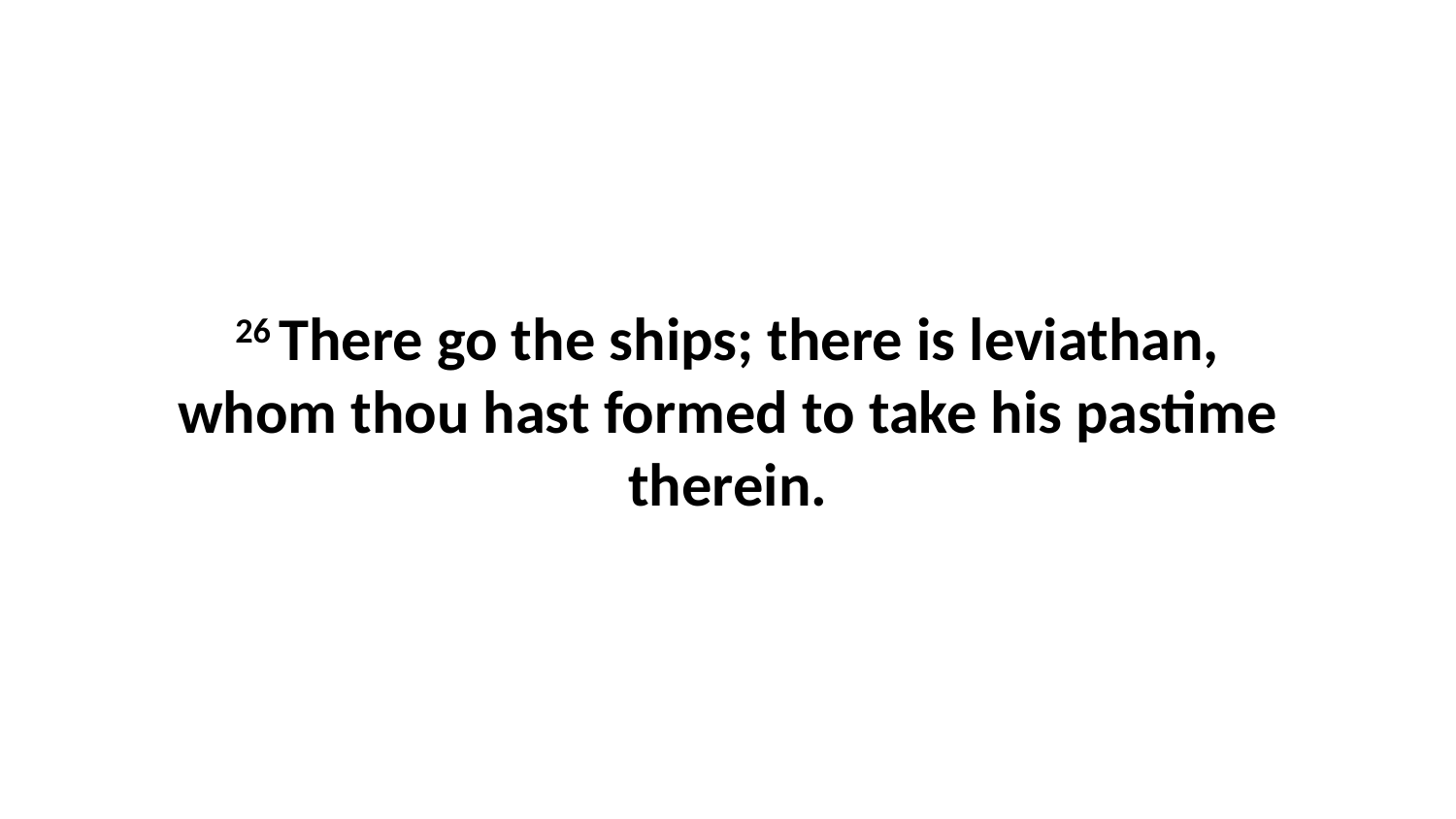

26 There go the ships; there is leviathan, whom thou hast formed to take his pastime therein.